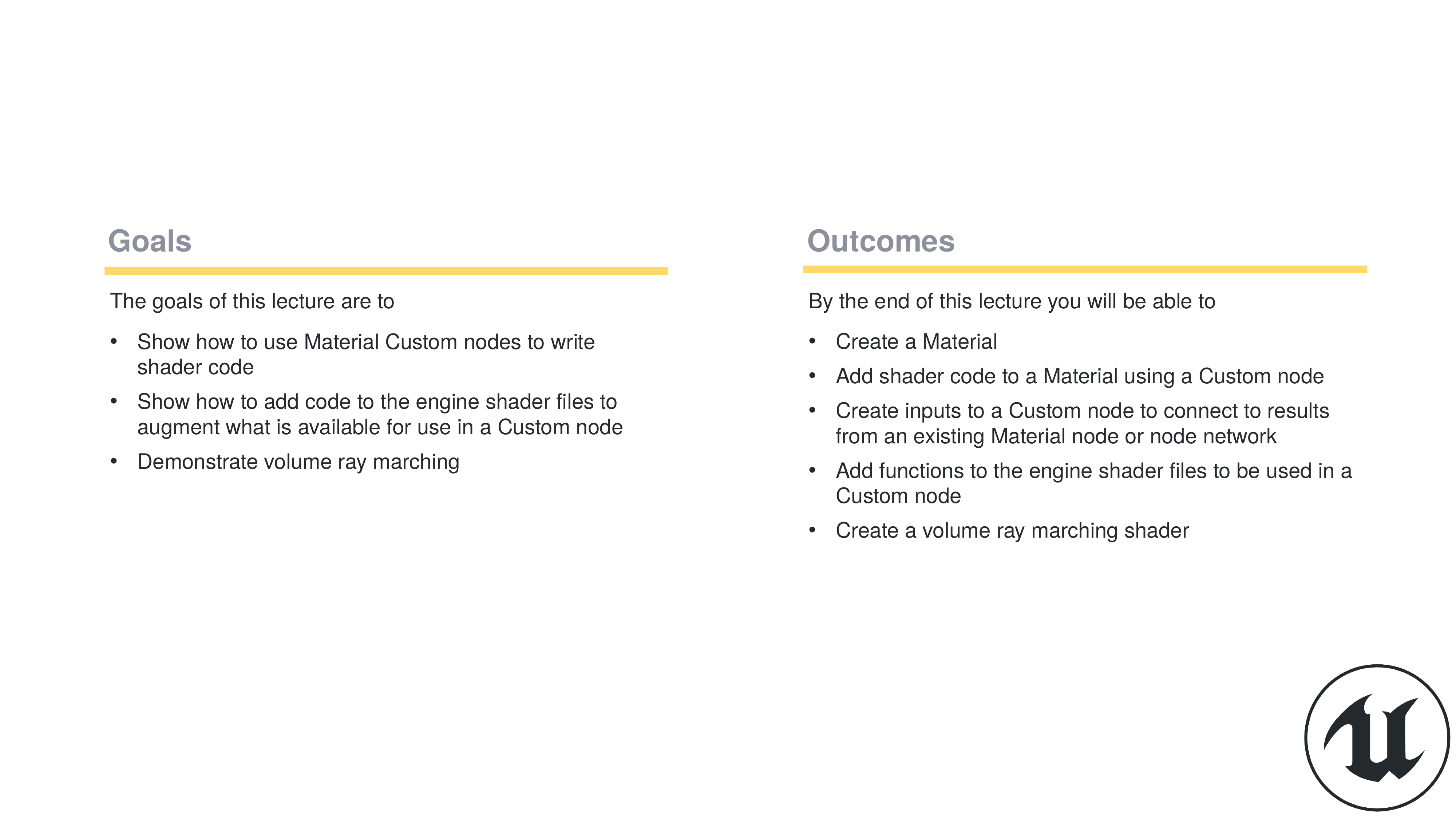

#
By the end of this lecture you will be able to
Create a Material
Add shader code to a Material using a Custom node
Create inputs to a Custom node to connect to results from an existing Material node or node network
Add functions to the engine shader files to be used in a Custom node
Create a volume ray marching shader
The goals of this lecture are to
Show how to use Material Custom nodes to write shader code
Show how to add code to the engine shader files to augment what is available for use in a Custom node
Demonstrate volume ray marching